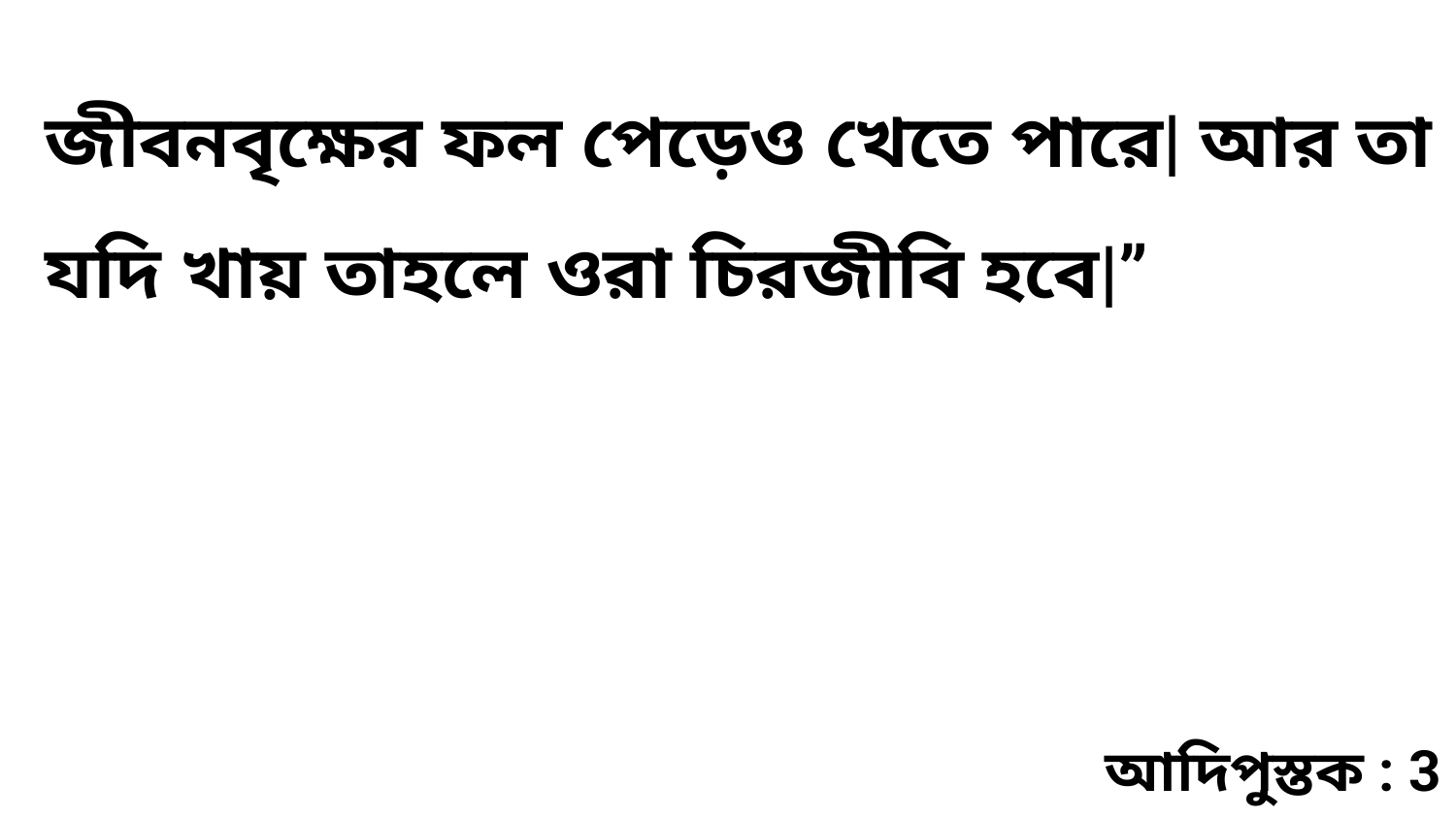

জীবনবৃক্ষের ফল পেড়েও খেতে পারে| আর তা যদি খায় তাহলে ওরা চিরজীবি হবে|”
আদিপুস্তক : 3